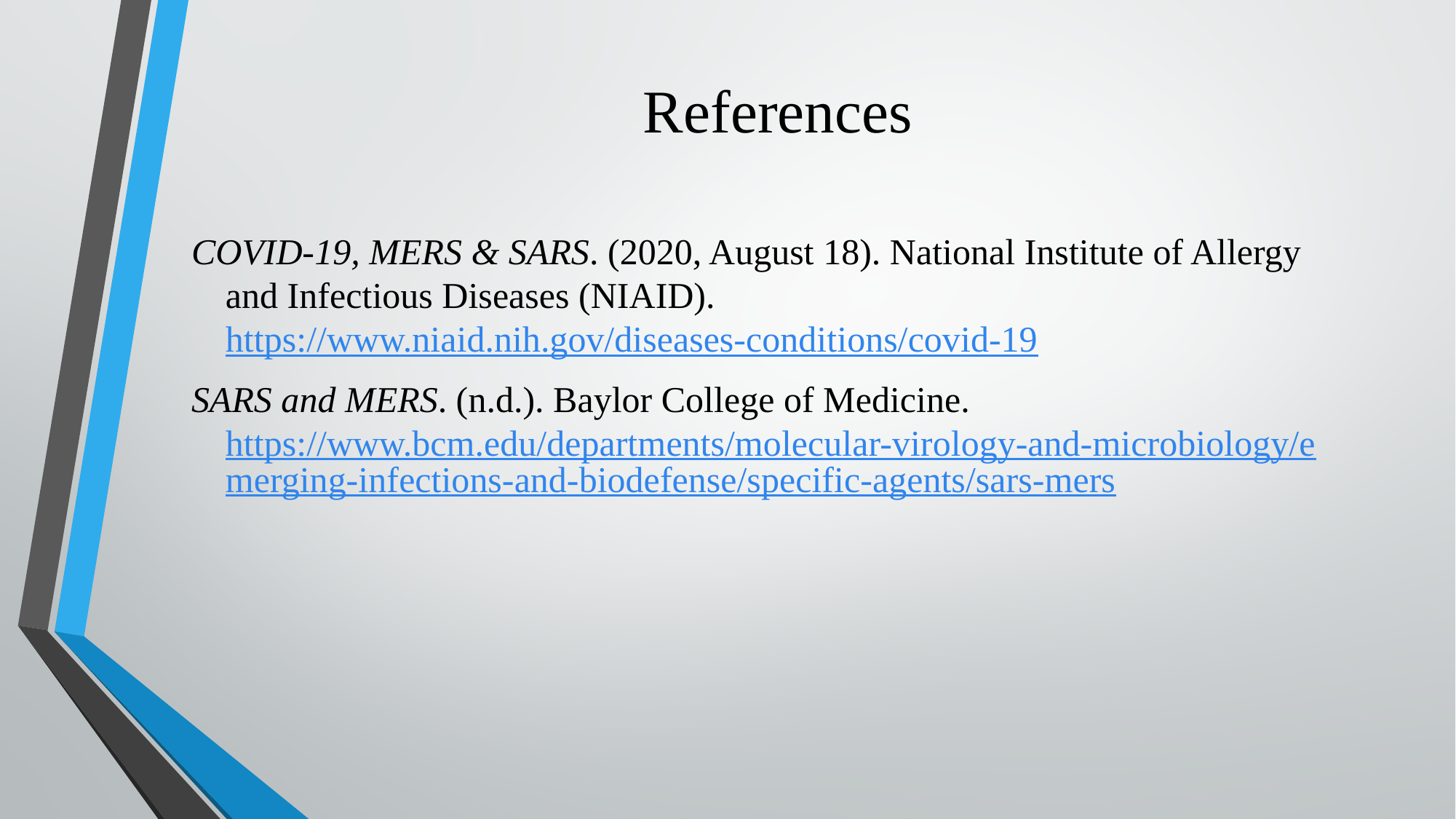

# References
COVID-19, MERS & SARS. (2020, August 18). National Institute of Allergy and Infectious Diseases (NIAID). https://www.niaid.nih.gov/diseases-conditions/covid-19
SARS and MERS. (n.d.). Baylor College of Medicine. https://www.bcm.edu/departments/molecular-virology-and-microbiology/emerging-infections-and-biodefense/specific-agents/sars-mers